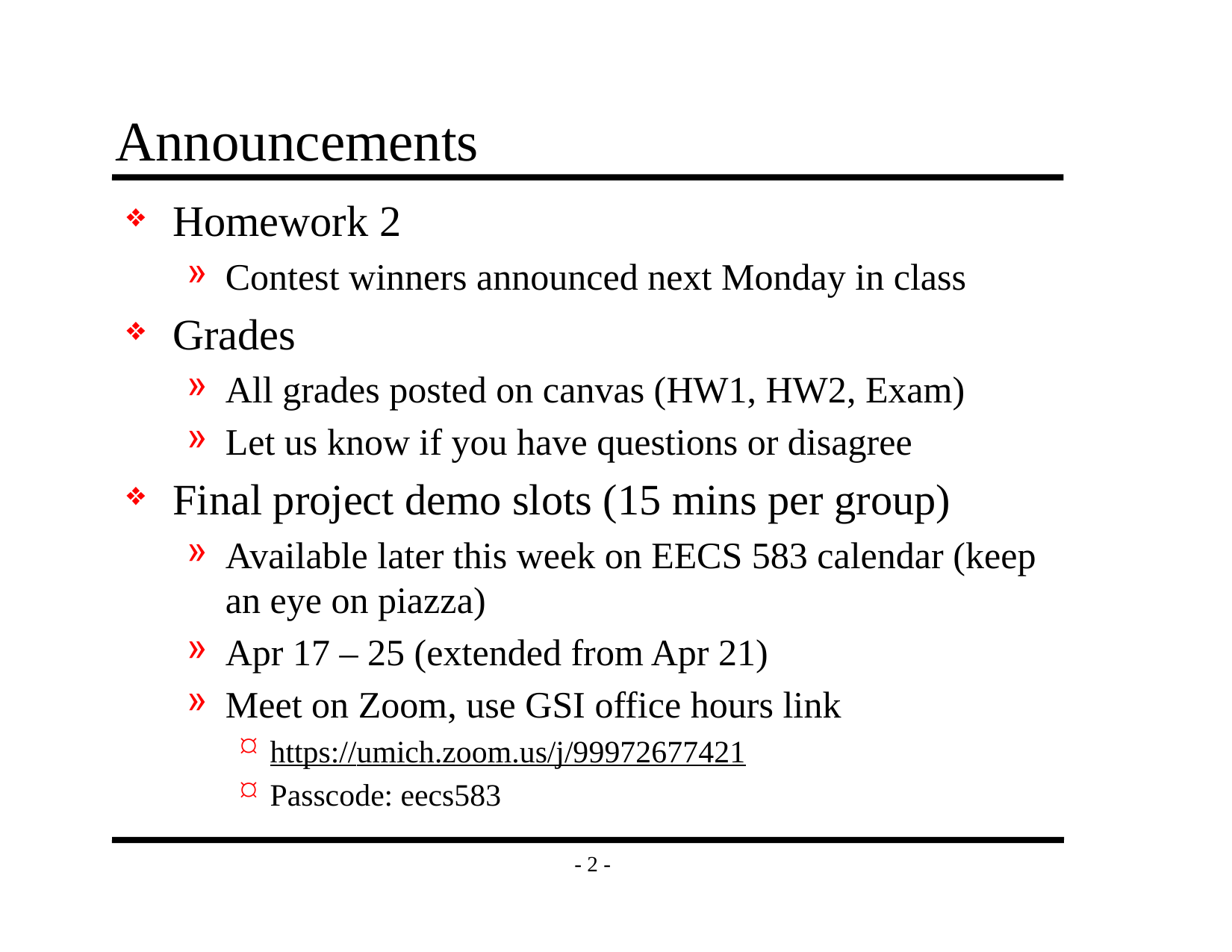

# Announcements
Homework 2
Contest winners announced next Monday in class
Grades
All grades posted on canvas (HW1, HW2, Exam)
Let us know if you have questions or disagree
Final project demo slots (15 mins per group)
Available later this week on EECS 583 calendar (keep an eye on piazza)
Apr 17 – 25 (extended from Apr 21)
Meet on Zoom, use GSI office hours link
https://umich.zoom.us/j/99972677421
Passcode: eecs583